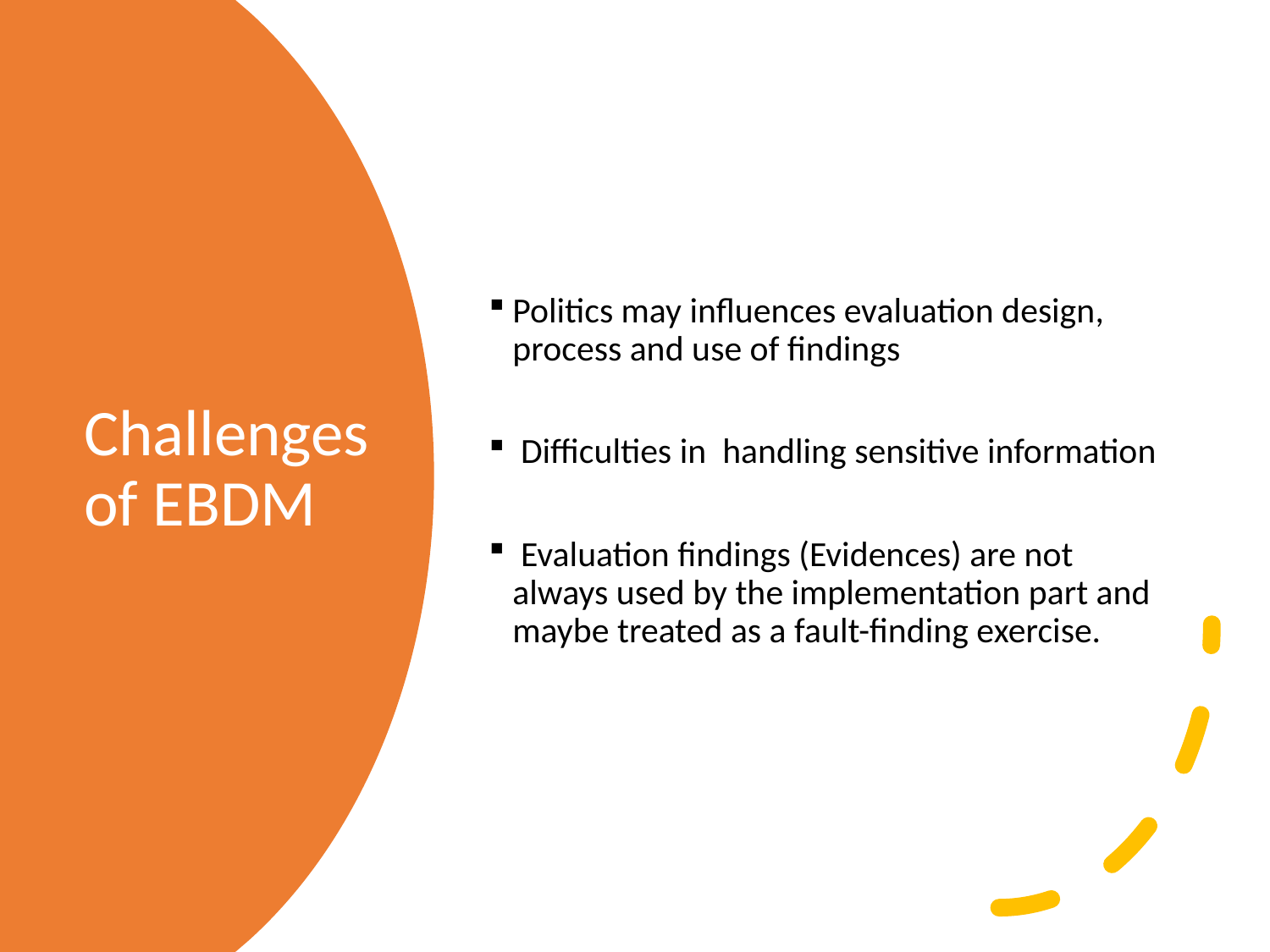

Politics may influences evaluation design, process and use of findings

 Difficulties in  handling sensitive information

 Evaluation findings (Evidences) are not always used by the implementation part and maybe treated as a fault-finding exercise.

# Challenges of EBDM